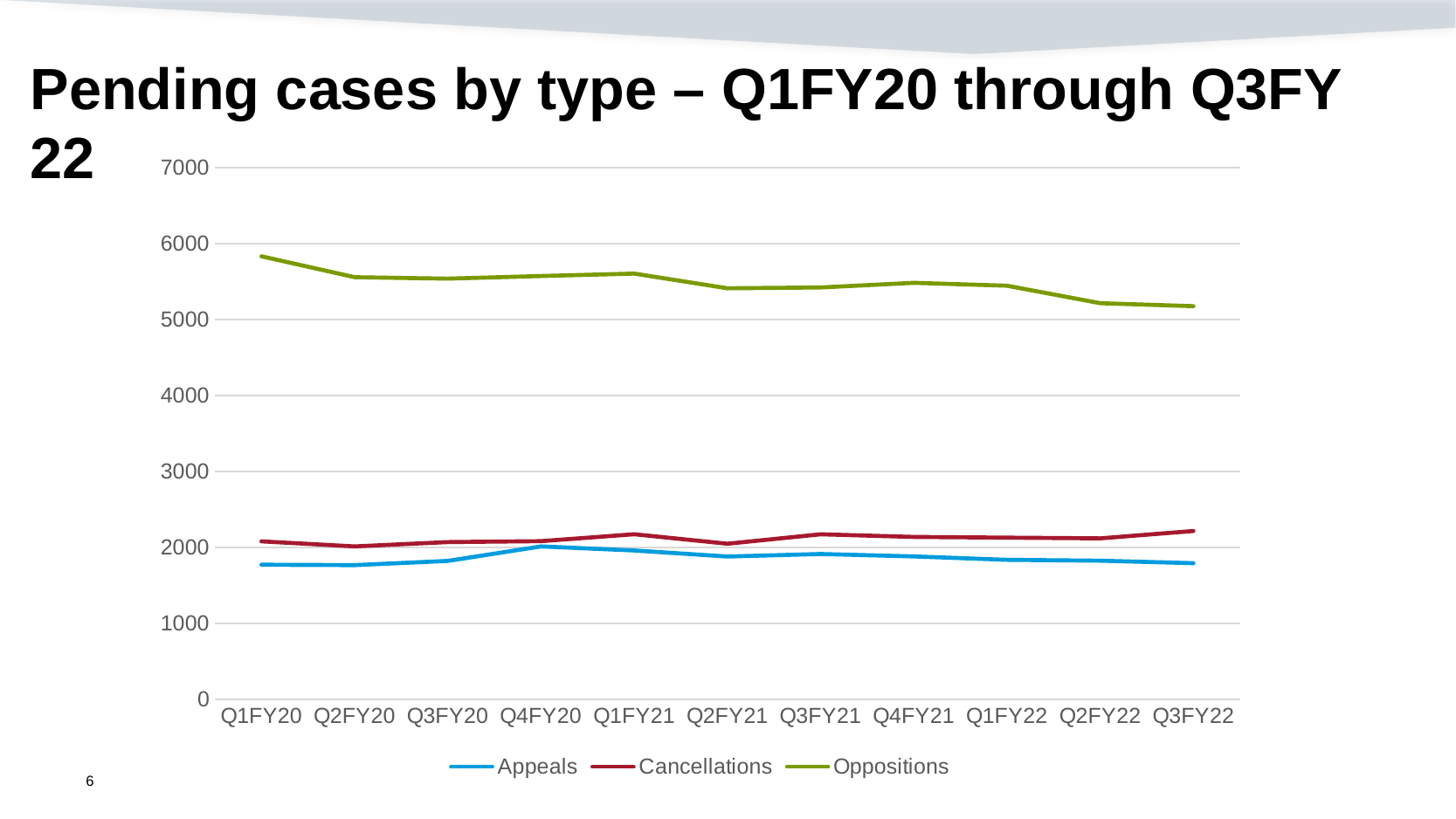

# Pending cases by type – Q1FY20 through Q3FY 22

### Chart

| Category | Appeals | Cancellations | Oppositions |
|---|---|---|---|
| Q1FY20 | 1772.0 | 2079.0 | 5833.0 |
| Q2FY20 | 1766.0 | 2013.0 | 5558.0 |
| Q3FY20 | 1822.0 | 2070.0 | 5539.0 |
| Q4FY20 | 2013.0 | 2082.0 | 5574.0 |
| Q1FY21 | 1959.0 | 2173.0 | 5606.0 |
| Q2FY21 | 1880.0 | 2048.0 | 5412.0 |
| Q3FY21 | 1913.0 | 2172.0 | 5423.0 |
| Q4FY21 | 1881.0 | 2138.0 | 5484.0 |
| Q1FY22 | 1836.0 | 2128.0 | 5446.0 |
| Q2FY22 | 1825.0 | 2119.0 | 5216.0 |
| Q3FY22 | 1792.0 | 2216.0 | 5177.0 |
6